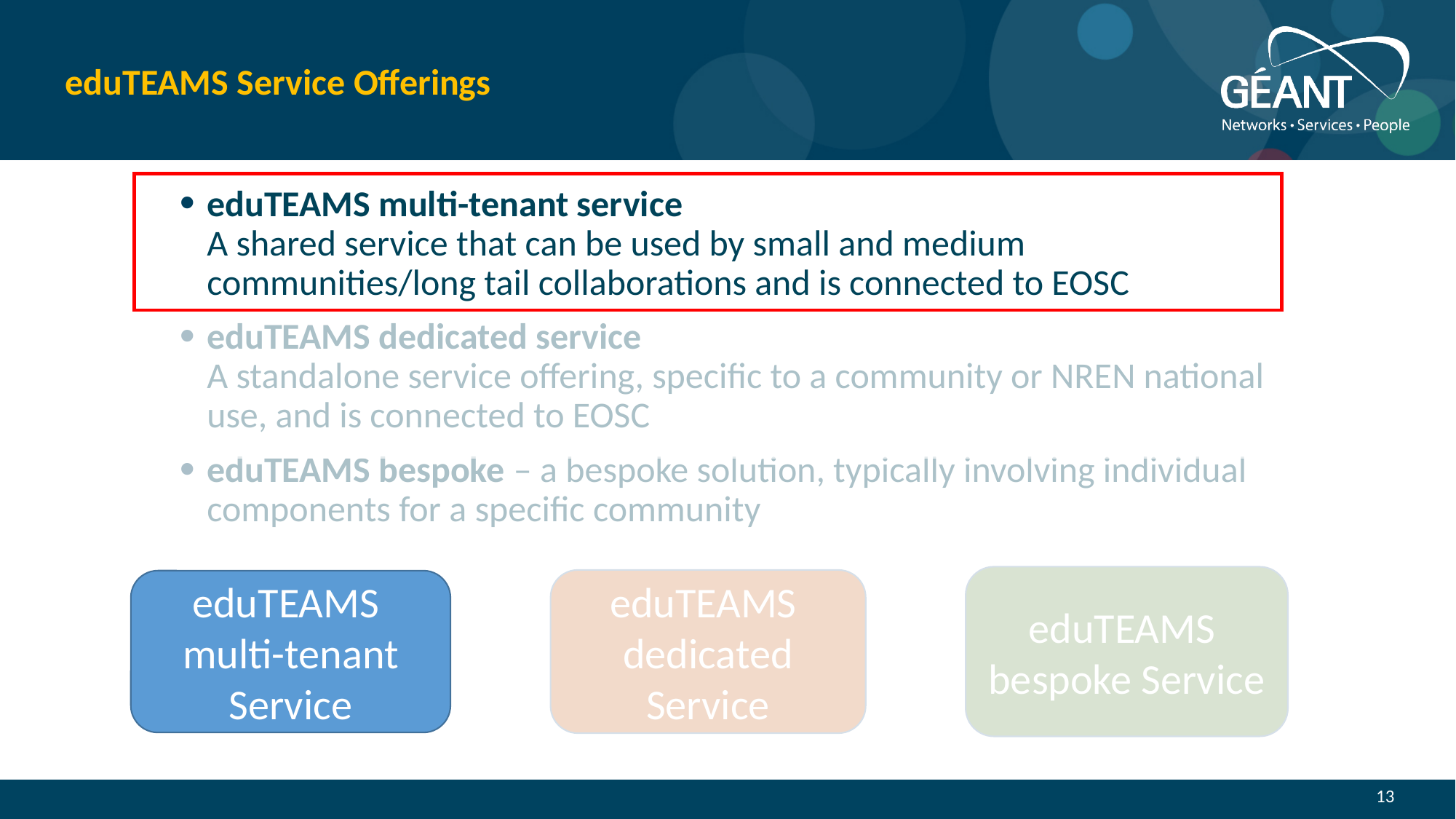

# eduTEAMS Service Offerings

eduTEAMS multi-tenant service
A shared service that can be used by small and medium communities/long tail collaborations and is connected to EOSC
eduTEAMS dedicated service
A standalone service offering, specific to a community or NREN national use, and is connected to EOSC
eduTEAMS bespoke – a bespoke solution, typically involving individual components for a specific community

eduTEAMS
bespoke Service
eduTEAMS
dedicated Service
eduTEAMS
multi-tenant Service
13